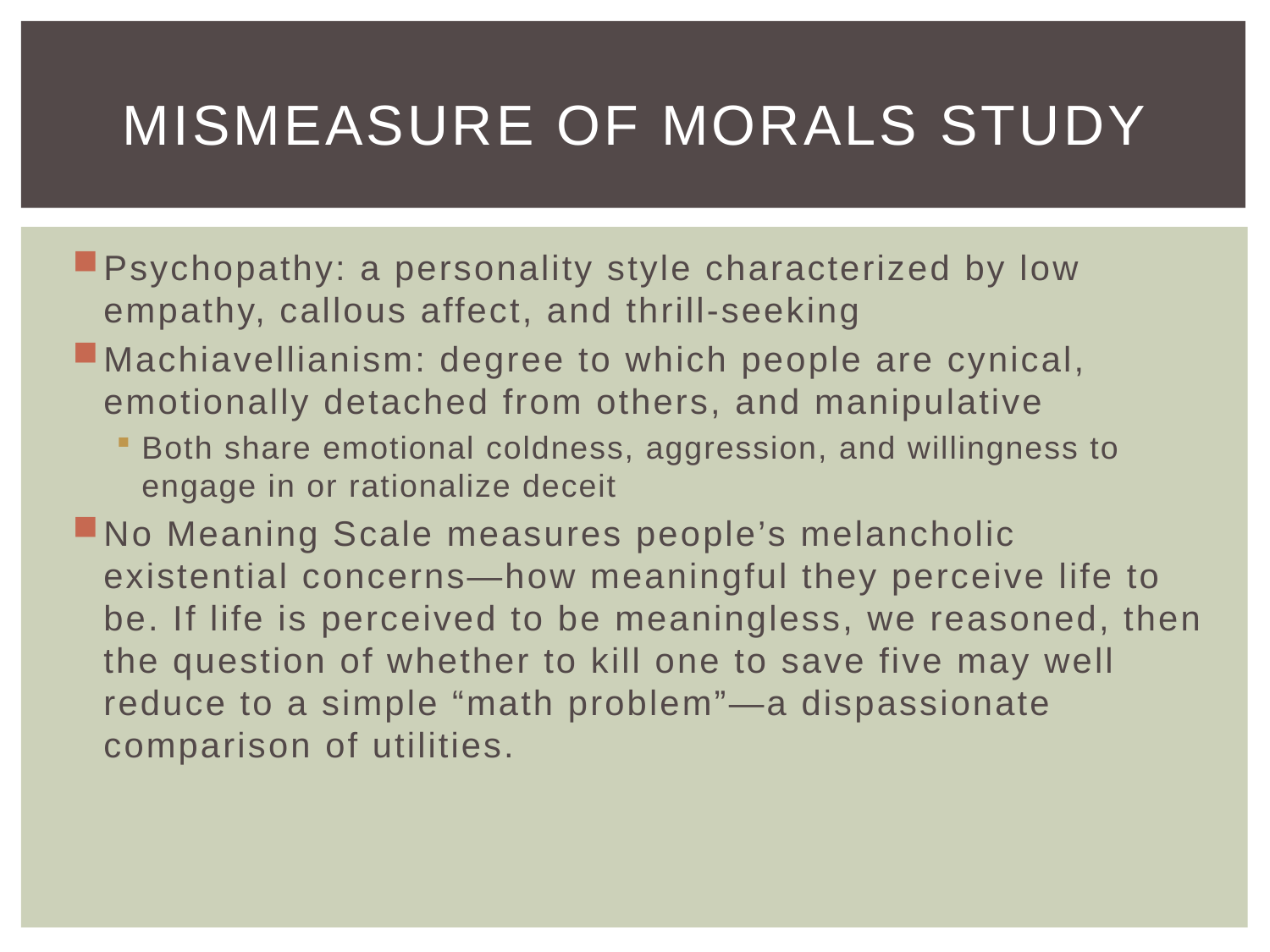

# Mismeasure of morals study
Psychopathy: a personality style characterized by low empathy, callous affect, and thrill-seeking
Machiavellianism: degree to which people are cynical, emotionally detached from others, and manipulative
Both share emotional coldness, aggression, and willingness to engage in or rationalize deceit
No Meaning Scale measures people’s melancholic existential concerns—how meaningful they perceive life to be. If life is perceived to be meaningless, we reasoned, then the question of whether to kill one to save five may well reduce to a simple “math problem”—a dispassionate comparison of utilities.